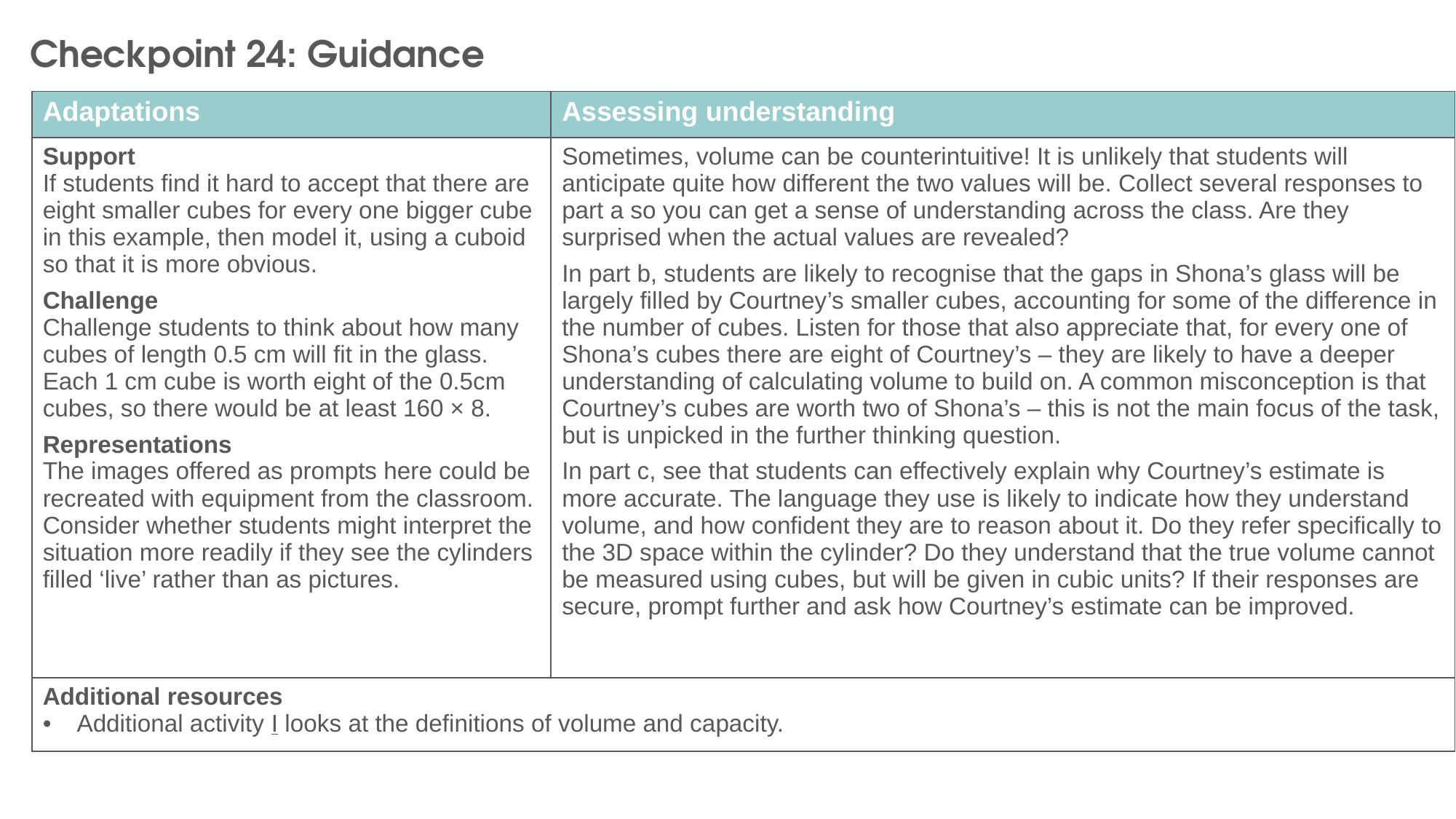

Checkpoint 24: Guidance
| Adaptations | Assessing understanding |
| --- | --- |
| Support If students find it hard to accept that there are eight smaller cubes for every one bigger cube in this example, then model it, using a cuboid so that it is more obvious. Challenge Challenge students to think about how many cubes of length 0.5 cm will fit in the glass. Each 1 cm cube is worth eight of the 0.5cm cubes, so there would be at least 160 × 8. Representations The images offered as prompts here could be recreated with equipment from the classroom. Consider whether students might interpret the situation more readily if they see the cylinders filled ‘live’ rather than as pictures. | Sometimes, volume can be counterintuitive! It is unlikely that students will anticipate quite how different the two values will be. Collect several responses to part a so you can get a sense of understanding across the class. Are they surprised when the actual values are revealed? In part b, students are likely to recognise that the gaps in Shona’s glass will be largely filled by Courtney’s smaller cubes, accounting for some of the difference in the number of cubes. Listen for those that also appreciate that, for every one of Shona’s cubes there are eight of Courtney’s – they are likely to have a deeper understanding of calculating volume to build on. A common misconception is that Courtney’s cubes are worth two of Shona’s – this is not the main focus of the task, but is unpicked in the further thinking question. In part c, see that students can effectively explain why Courtney’s estimate is more accurate. The language they use is likely to indicate how they understand volume, and how confident they are to reason about it. Do they refer specifically to the 3D space within the cylinder? Do they understand that the true volume cannot be measured using cubes, but will be given in cubic units? If their responses are secure, prompt further and ask how Courtney’s estimate can be improved. |
| Additional resources Additional activity I looks at the definitions of volume and capacity. |  |